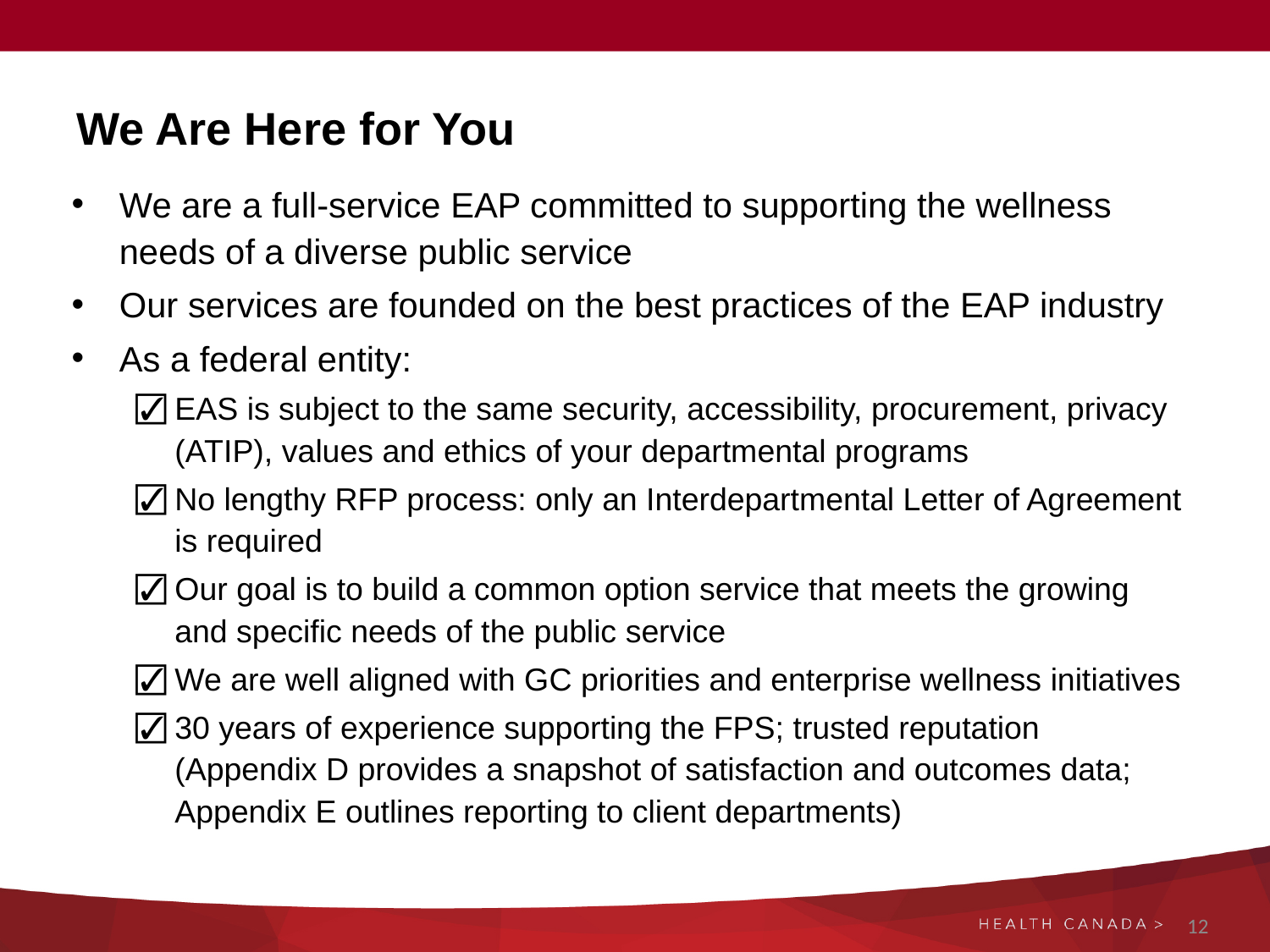

# We Are Here for You
We are a full-service EAP committed to supporting the wellness needs of a diverse public service
Our services are founded on the best practices of the EAP industry
As a federal entity:
EAS is subject to the same security, accessibility, procurement, privacy (ATIP), values and ethics of your departmental programs
No lengthy RFP process: only an Interdepartmental Letter of Agreement is required
Our goal is to build a common option service that meets the growing and specific needs of the public service
We are well aligned with GC priorities and enterprise wellness initiatives
30 years of experience supporting the FPS; trusted reputation (Appendix D provides a snapshot of satisfaction and outcomes data; Appendix E outlines reporting to client departments)

12